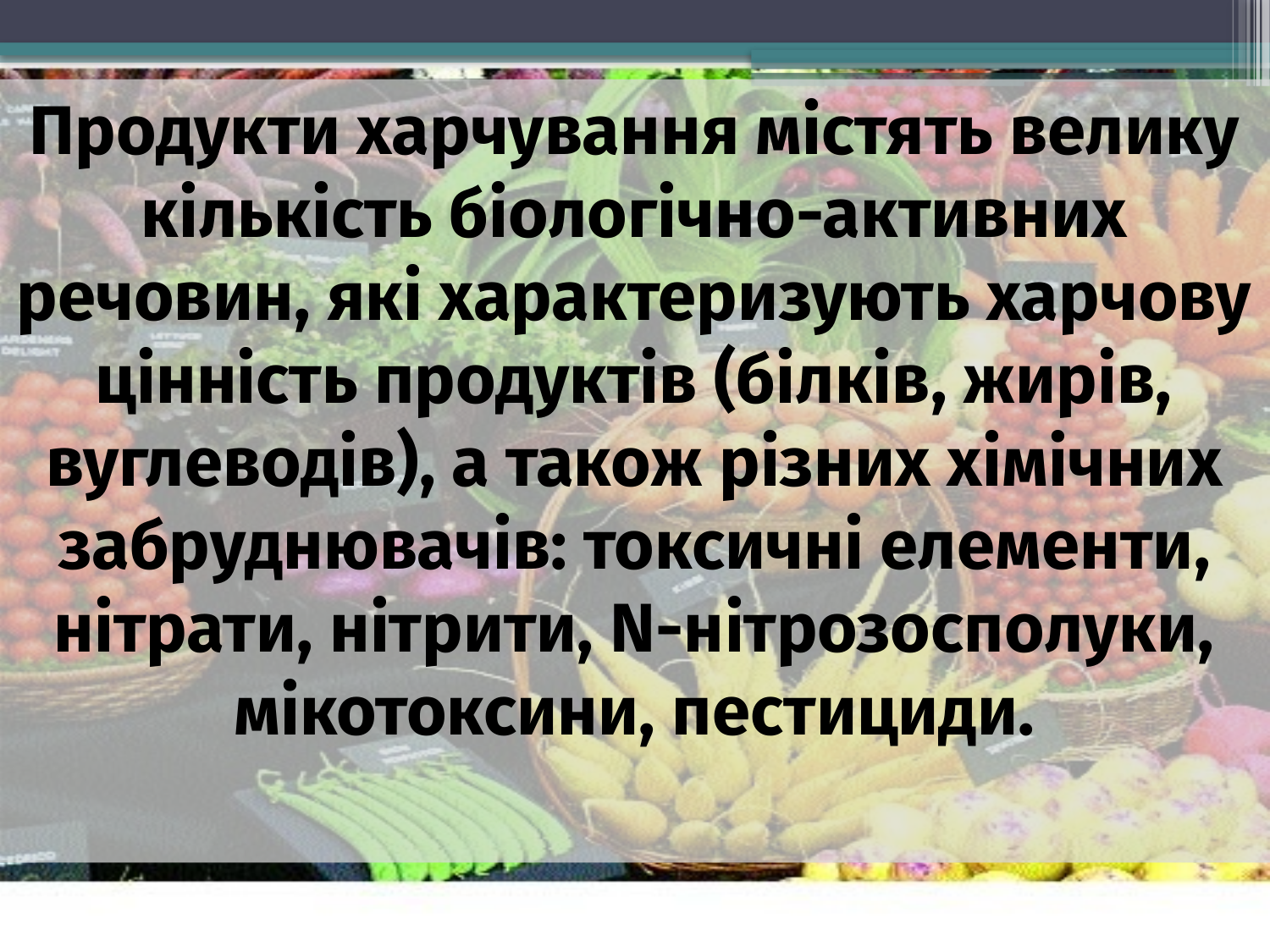

Продукти харчування містять велику кількість біологічно-активних речовин, які характеризують харчову цінність продуктів (білків, жирів, вуглеводів), а також різних хімічних забруднювачів: токсичні елементи, нітрати, нітрити, N-нітрозосполуки, мікотоксини, пестициди.